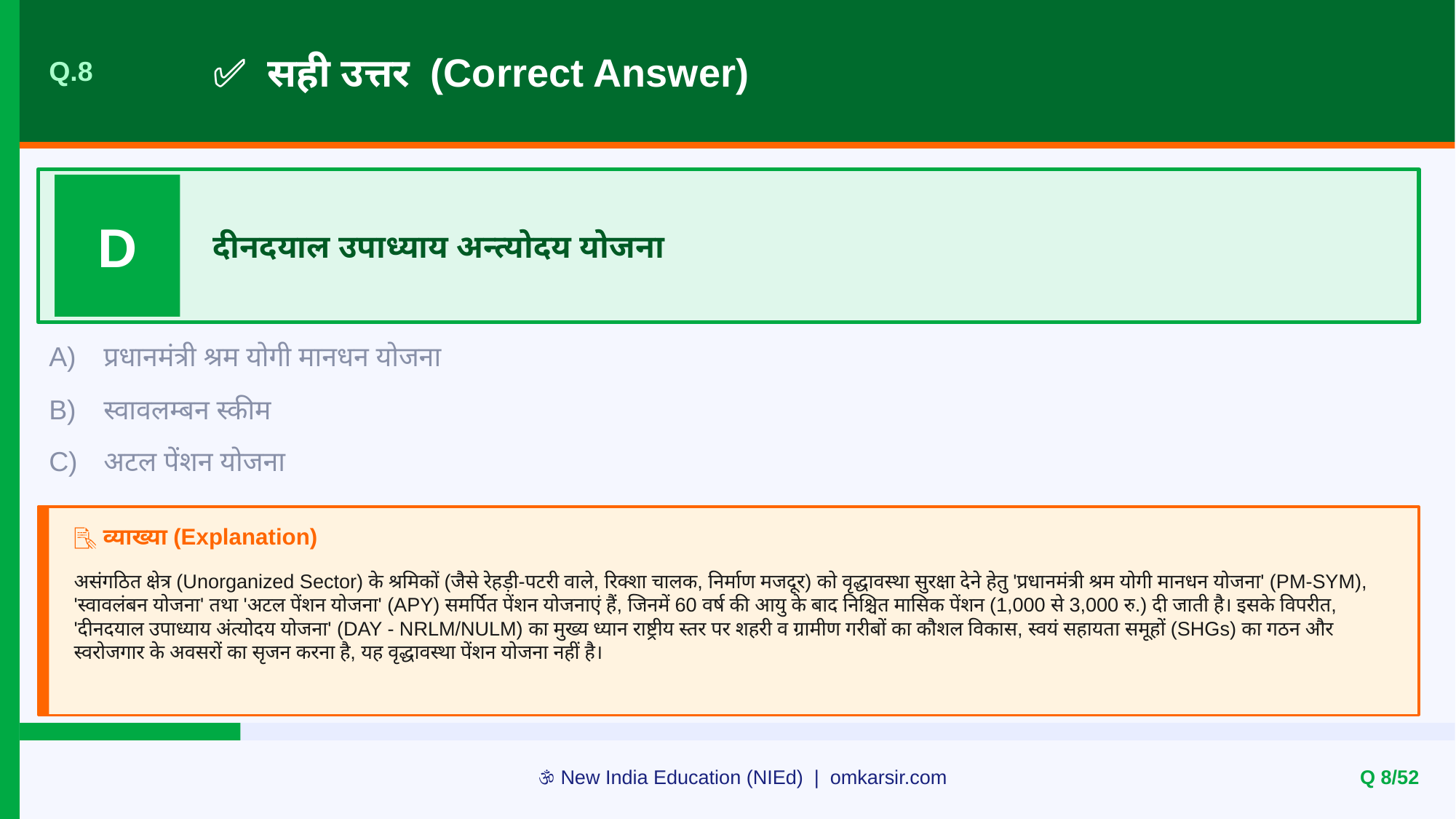

✅  सही उत्तर  (Correct Answer)
Q.8

D
दीनदयाल उपाध्याय अन्त्योदय योजना
A)
प्रधानमंत्री श्रम योगी मानधन योजना
B)
स्वावलम्बन स्कीम
C)
अटल पेंशन योजना

📝 व्याख्या (Explanation)
असंगठित क्षेत्र (Unorganized Sector) के श्रमिकों (जैसे रेहड़ी-पटरी वाले, रिक्शा चालक, निर्माण मजदूर) को वृद्धावस्था सुरक्षा देने हेतु 'प्रधानमंत्री श्रम योगी मानधन योजना' (PM-SYM), 'स्वावलंबन योजना' तथा 'अटल पेंशन योजना' (APY) समर्पित पेंशन योजनाएं हैं, जिनमें 60 वर्ष की आयु के बाद निश्चित मासिक पेंशन (1,000 से 3,000 रु.) दी जाती है। इसके विपरीत, 'दीनदयाल उपाध्याय अंत्योदय योजना' (DAY - NRLM/NULM) का मुख्य ध्यान राष्ट्रीय स्तर पर शहरी व ग्रामीण गरीबों का कौशल विकास, स्वयं सहायता समूहों (SHGs) का गठन और स्वरोजगार के अवसरों का सृजन करना है, यह वृद्धावस्था पेंशन योजना नहीं है।

🕉️ New India Education (NIEd)  |  omkarsir.com
Q 8/52